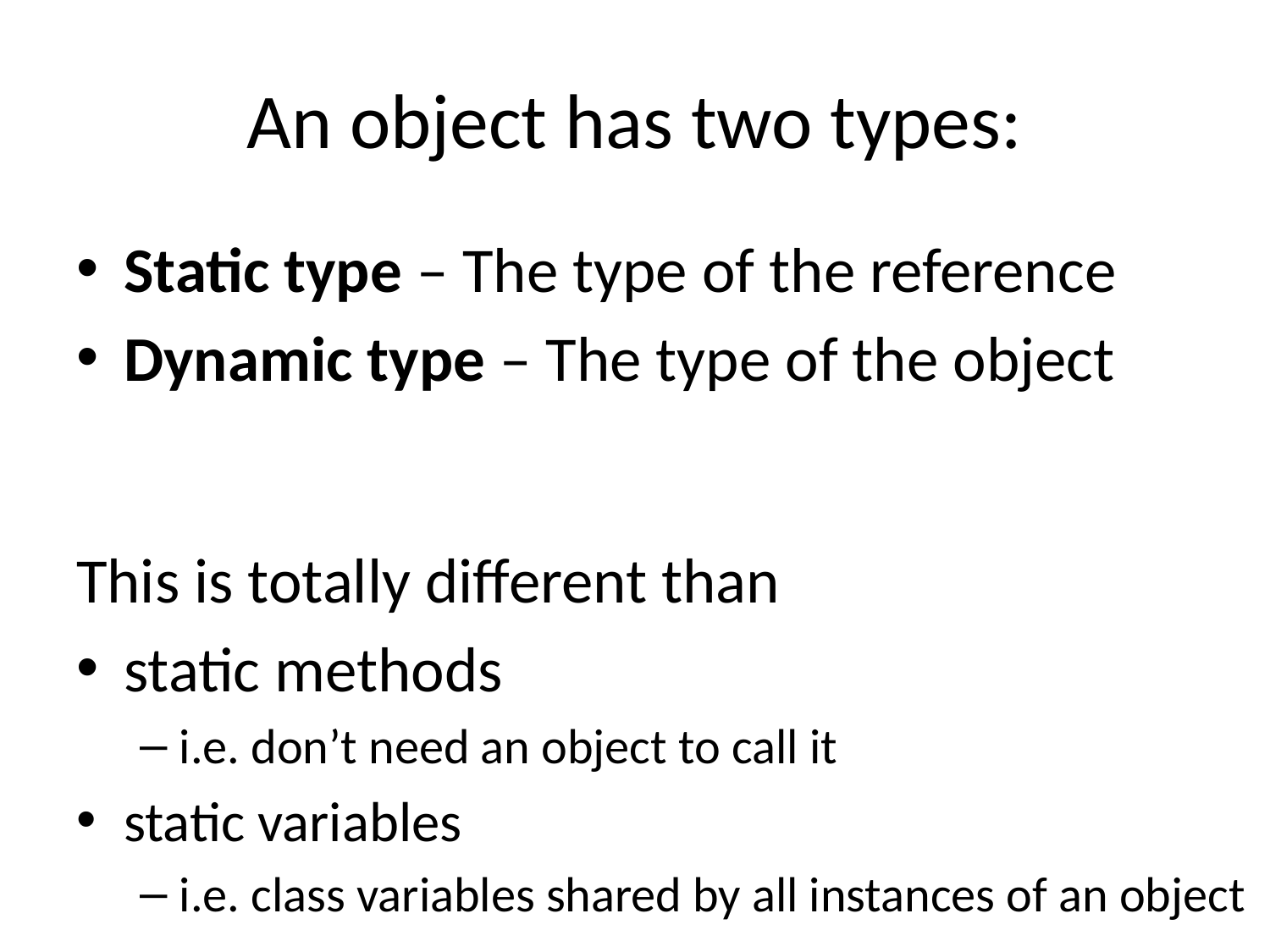

# An object has two types:
Static type – The type of the reference
Dynamic type – The type of the object

This is totally different than
static methods
i.e. don’t need an object to call it
static variables
i.e. class variables shared by all instances of an object